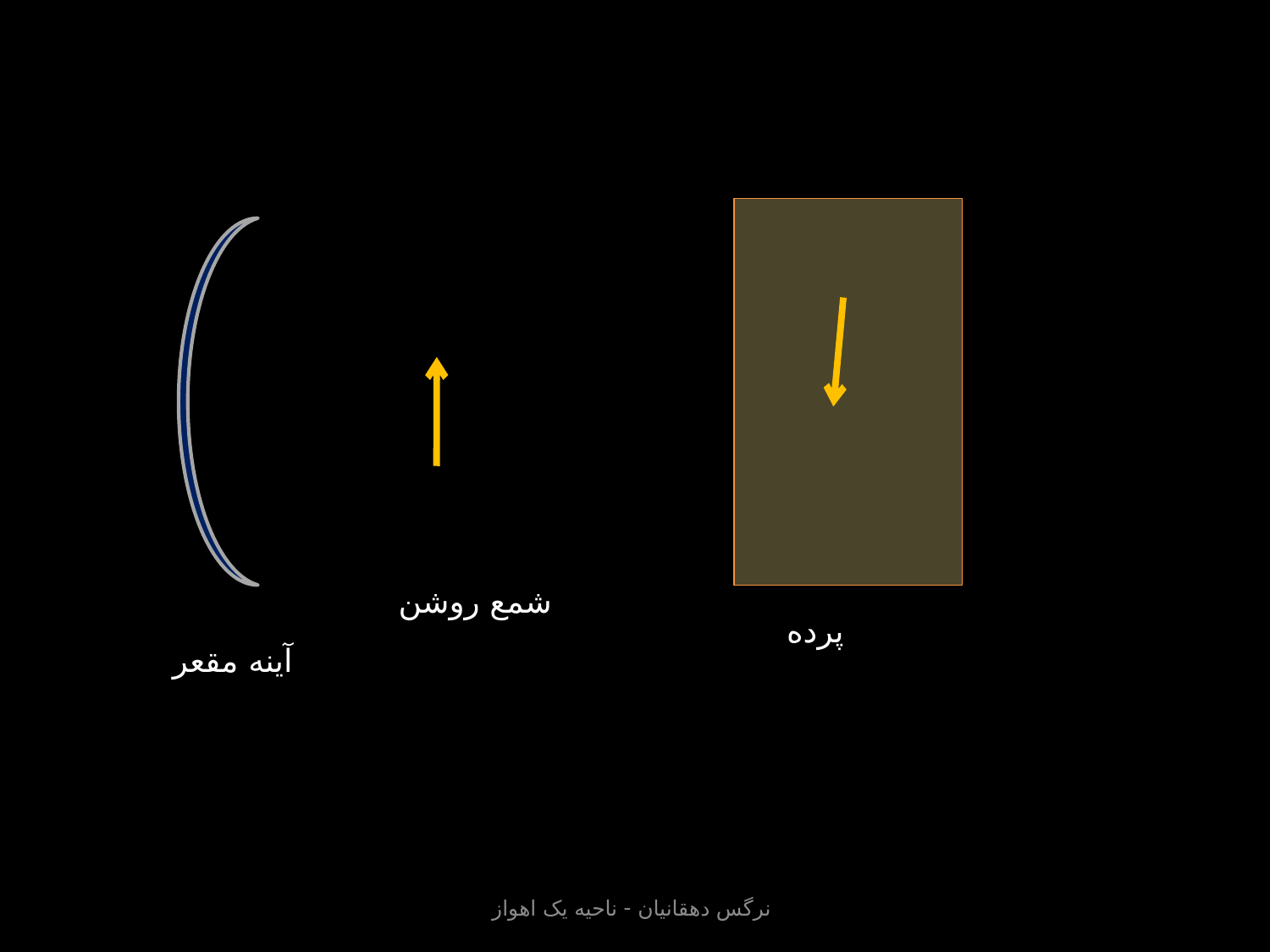

شمع روشن
پرده
آینه مقعر
نرگس دهقانیان - ناحیه یک اهواز